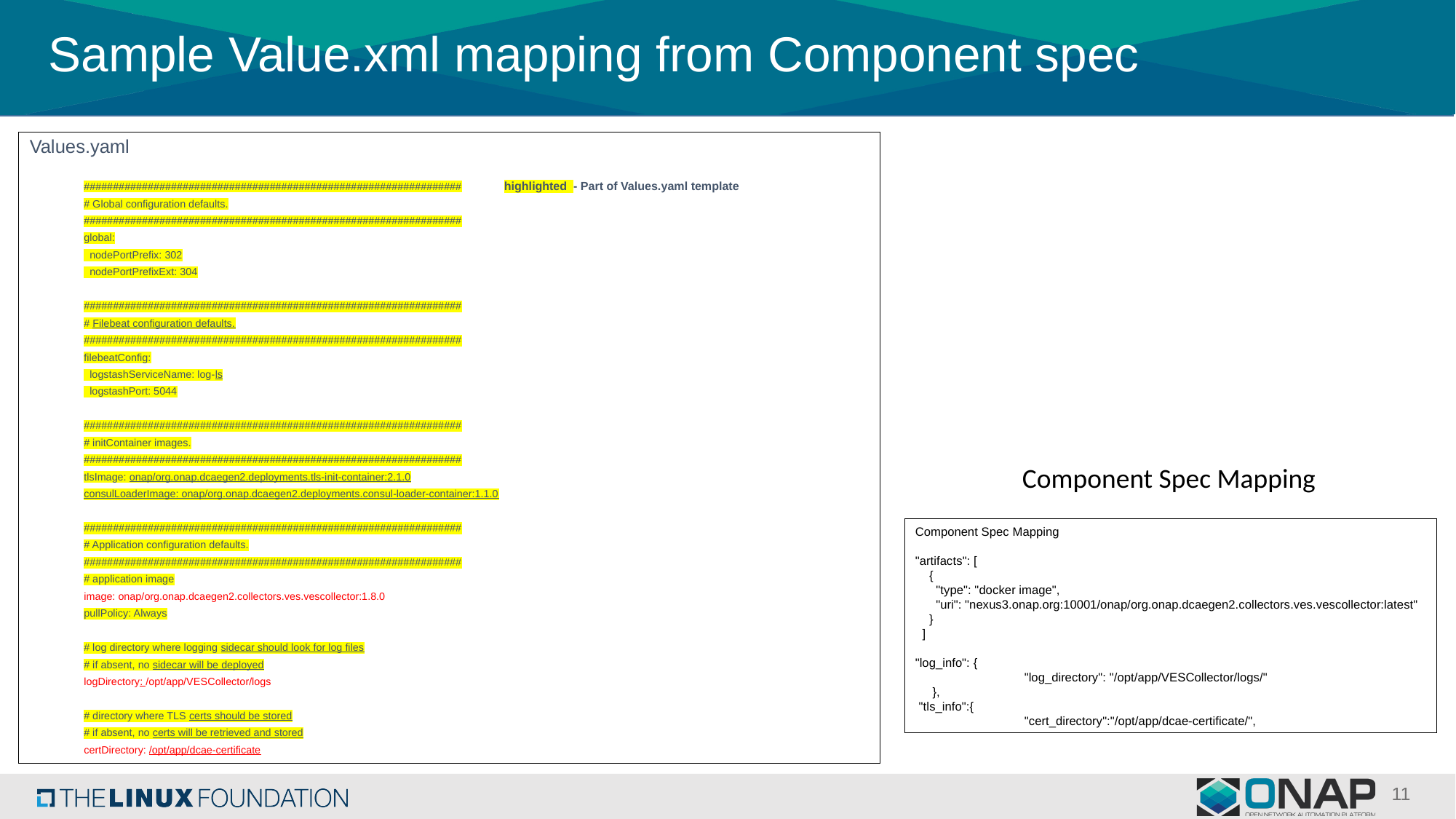

# Sample Value.xml mapping from Component spec
Values.yaml

#################################################################		highlighted  - Part of Values.yaml template
# Global configuration defaults.
#################################################################
global:
  nodePortPrefix: 302
  nodePortPrefixExt: 304

#################################################################
# Filebeat configuration defaults.
#################################################################
filebeatConfig:
  logstashServiceName: log-ls
  logstashPort: 5044

#################################################################
# initContainer images.
#################################################################
tlsImage: onap/org.onap.dcaegen2.deployments.tls-init-container:2.1.0
consulLoaderImage: onap/org.onap.dcaegen2.deployments.consul-loader-container:1.1.0

#################################################################
# Application configuration defaults.
#################################################################
# application image
image: onap/org.onap.dcaegen2.collectors.ves.vescollector:1.8.0
pullPolicy: Always

# log directory where logging sidecar should look for log files
# if absent, no sidecar will be deployed
logDirectory: /opt/app/VESCollector/logs

# directory where TLS certs should be stored
# if absent, no certs will be retrieved and stored
certDirectory: /opt/app/dcae-certificate
Component Spec Mapping
Component Spec Mapping

"artifacts": [
    {
      "type": "docker image",
      "uri": "nexus3.onap.org:10001/onap/org.onap.dcaegen2.collectors.ves.vescollector:latest"
    }
  ]

"log_info": {
	"log_directory": "/opt/app/VESCollector/logs/"
     },
 "tls_info":{
	"cert_directory":"/opt/app/dcae-certificate/",
11